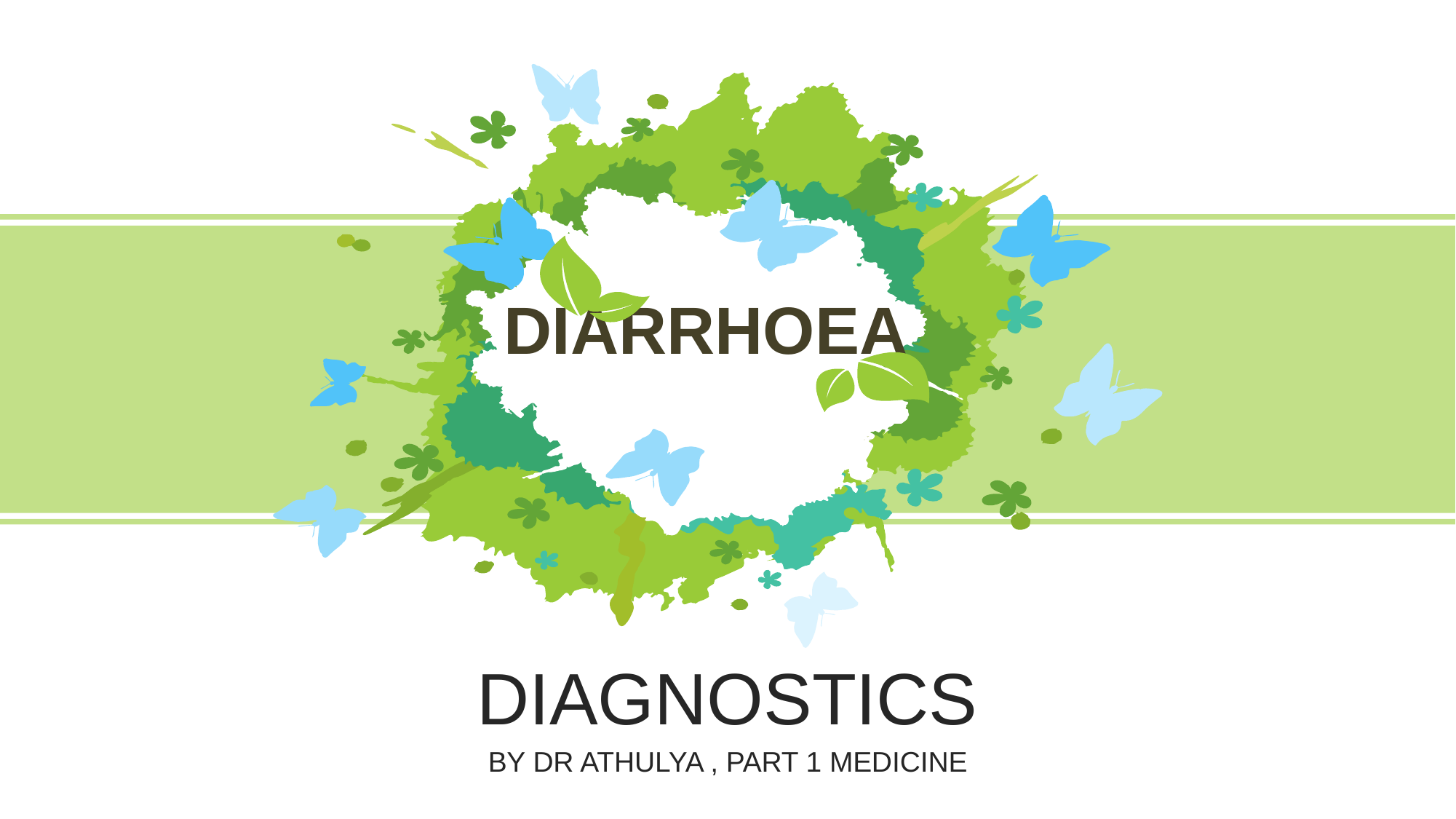

DIARRHOEA

DIAGNOSTICS
BY DR ATHULYA , PART 1 MEDICINE